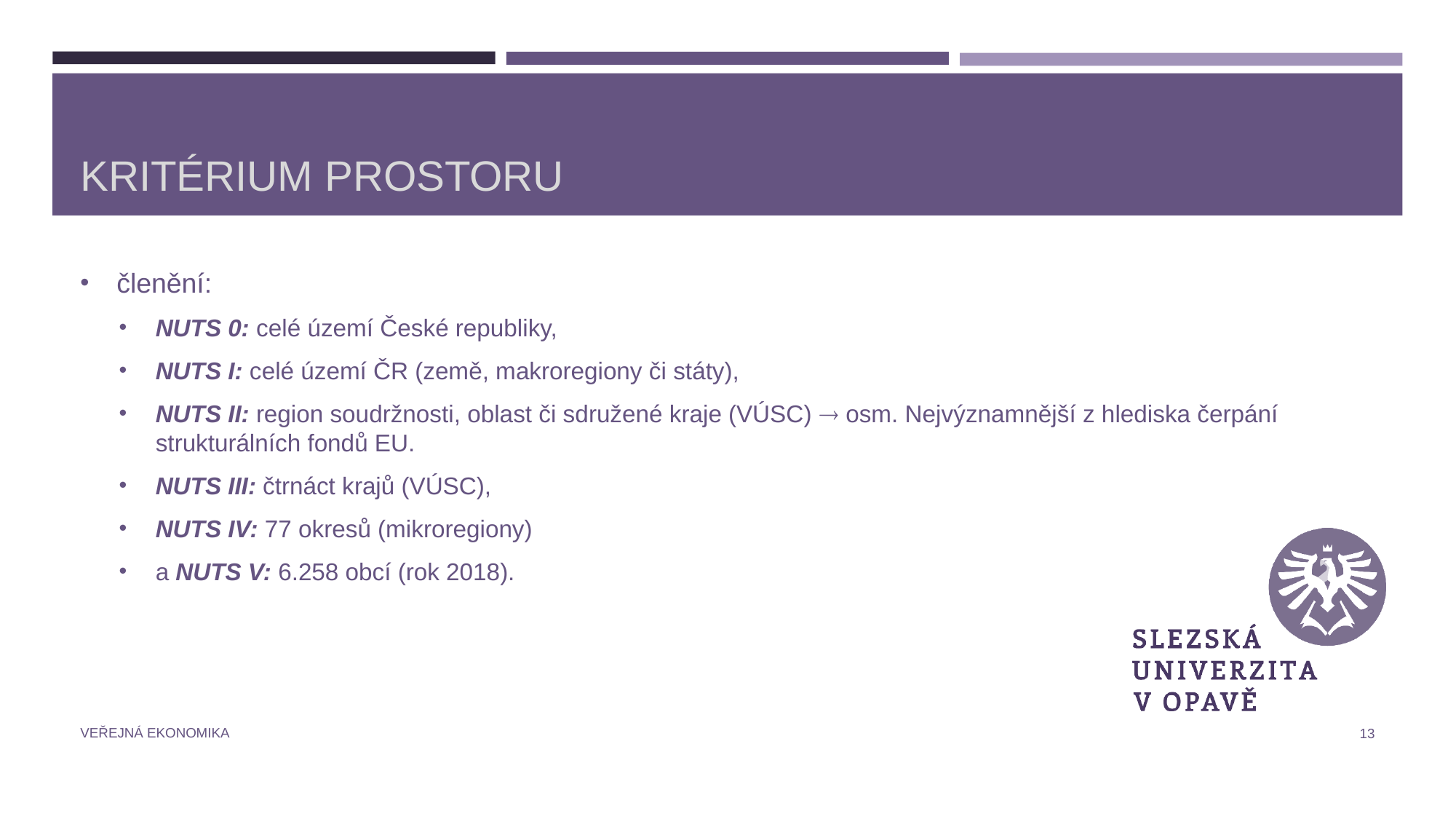

# Kritérium prostoru
členění:
NUTS 0: celé území České republiky,
NUTS I: celé území ČR (země, makroregiony či státy),
NUTS II: region soudržnosti, oblast či sdružené kraje (VÚSC) → osm. Nejvýznamnější z hlediska čerpání strukturálních fondů EU.
NUTS III: čtrnáct krajů (VÚSC),
NUTS IV: 77 okresů (mikroregiony)
a NUTS V: 6.258 obcí (rok 2018).
Veřejná ekonomika
13